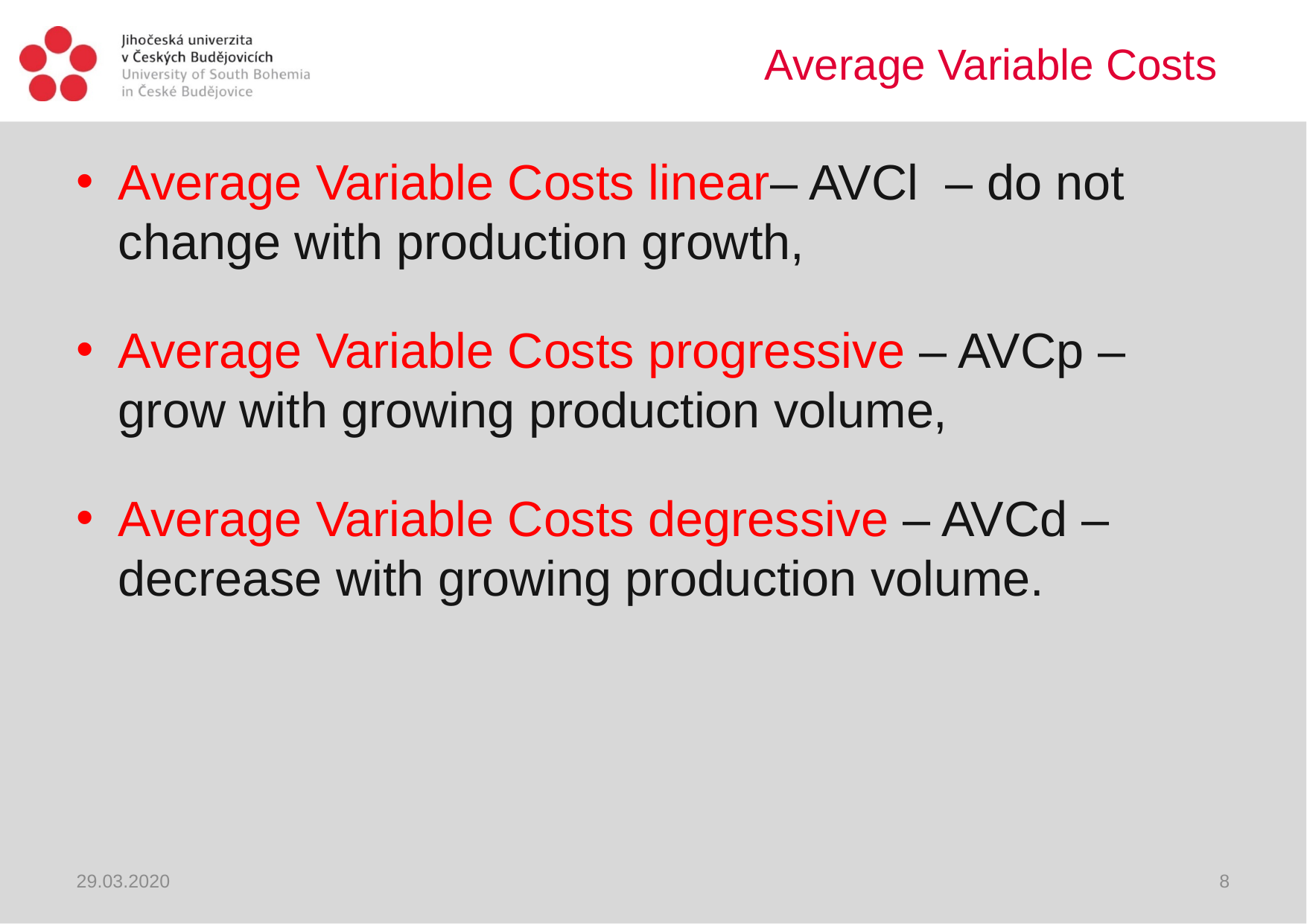

# Average Variable Costs
Average Variable Costs linear– AVCl  – do not change with production growth,

Average Variable Costs progressive – AVCp – grow with growing production volume,

Average Variable Costs degressive – AVCd – decrease with growing production volume.

29.03.2020
8